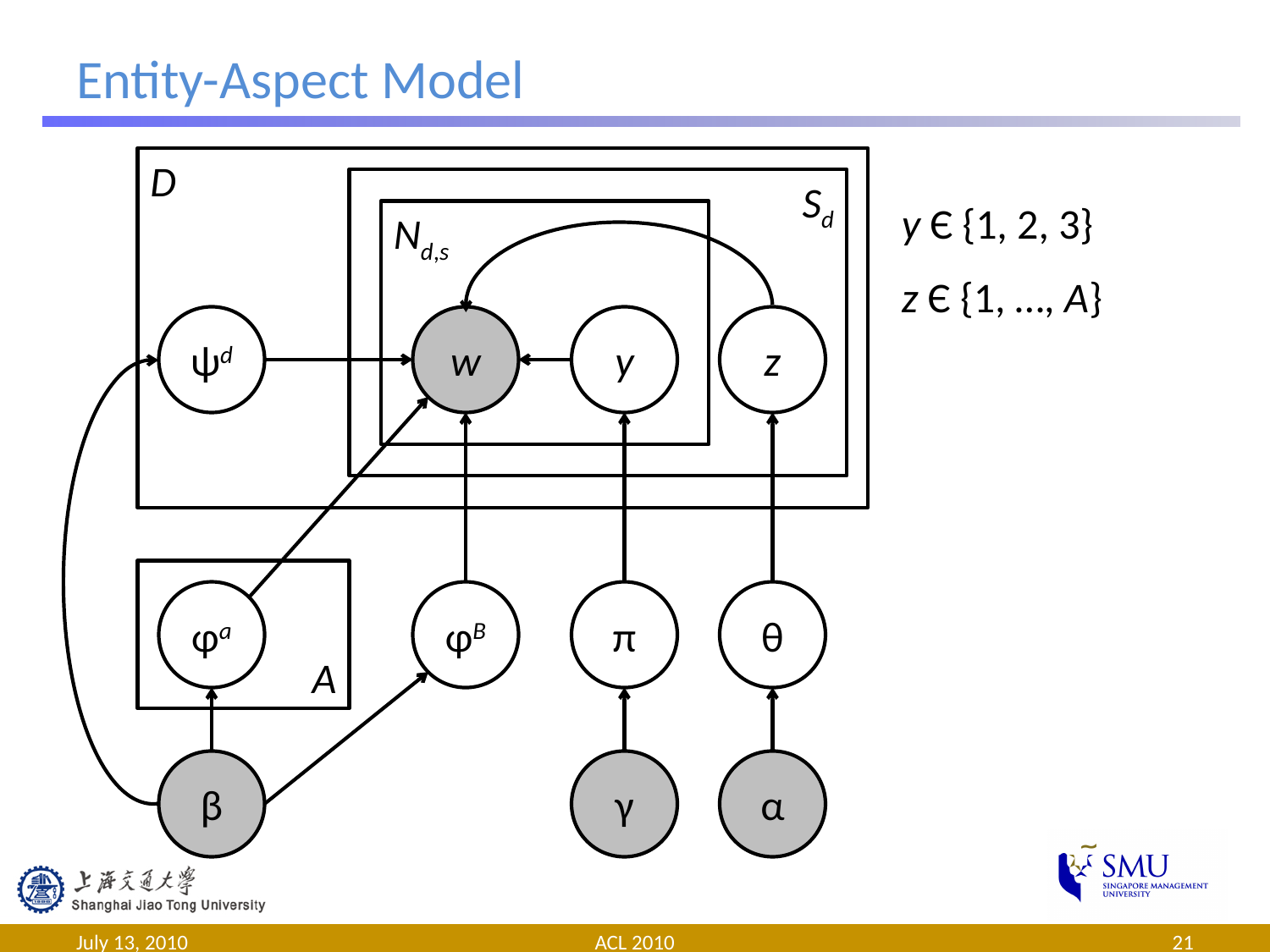

# Entity-Aspect Model
D
Sd
y Є {1, 2, 3}
Nd,s

z Є {1, …, A}
ψd
w
y
z

A
φa
φB
π
θ
β
γ
α
July 13, 2010
ACL 2010
21